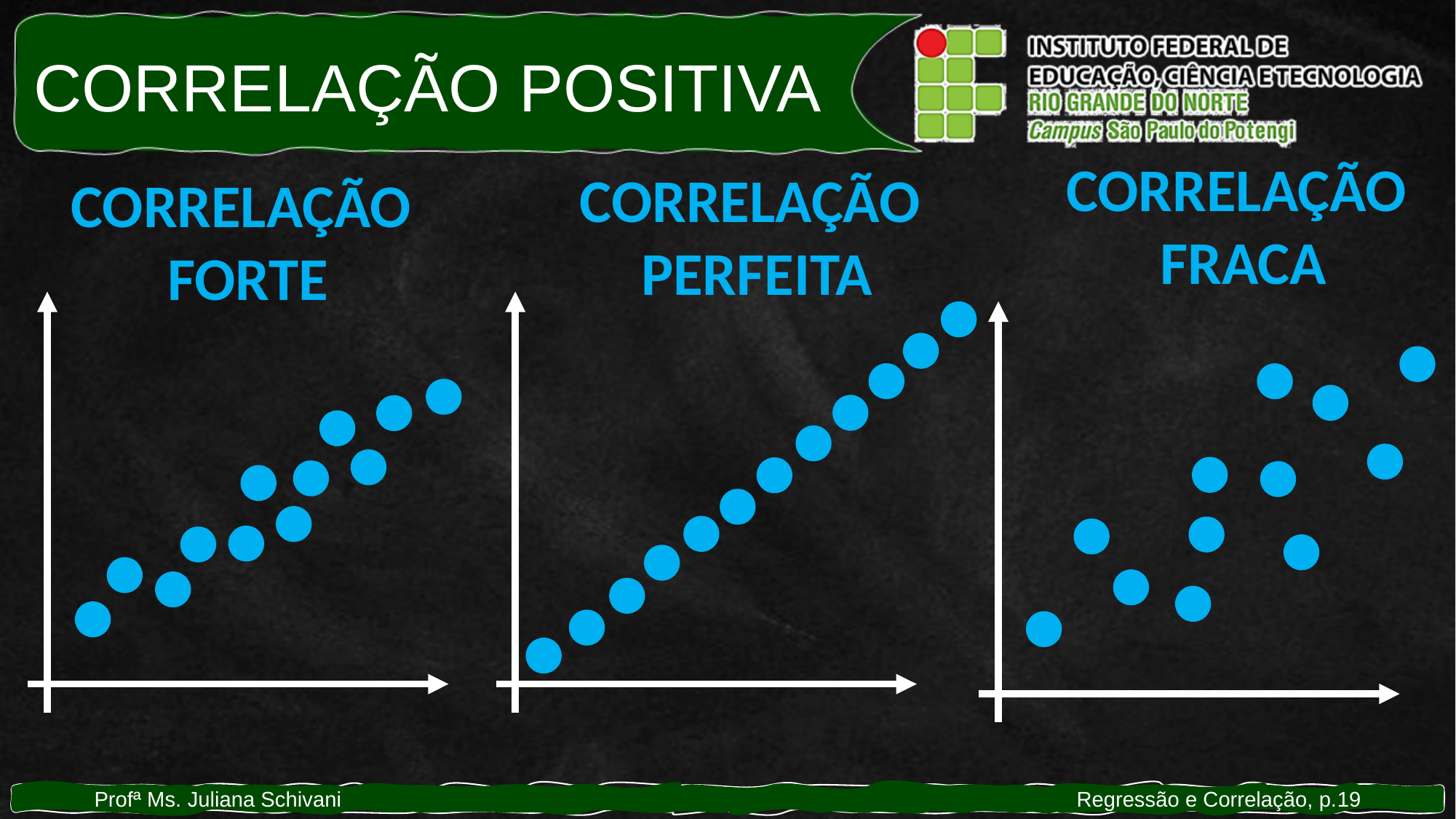

# CORRELAÇÃO POSITIVA
CORRELAÇÃO
FRACA
CORRELAÇÃO
PERFEITA
CORRELAÇÃO
FORTE

Profª Ms. Juliana Schivani 							Regressão e Correlação, p.19